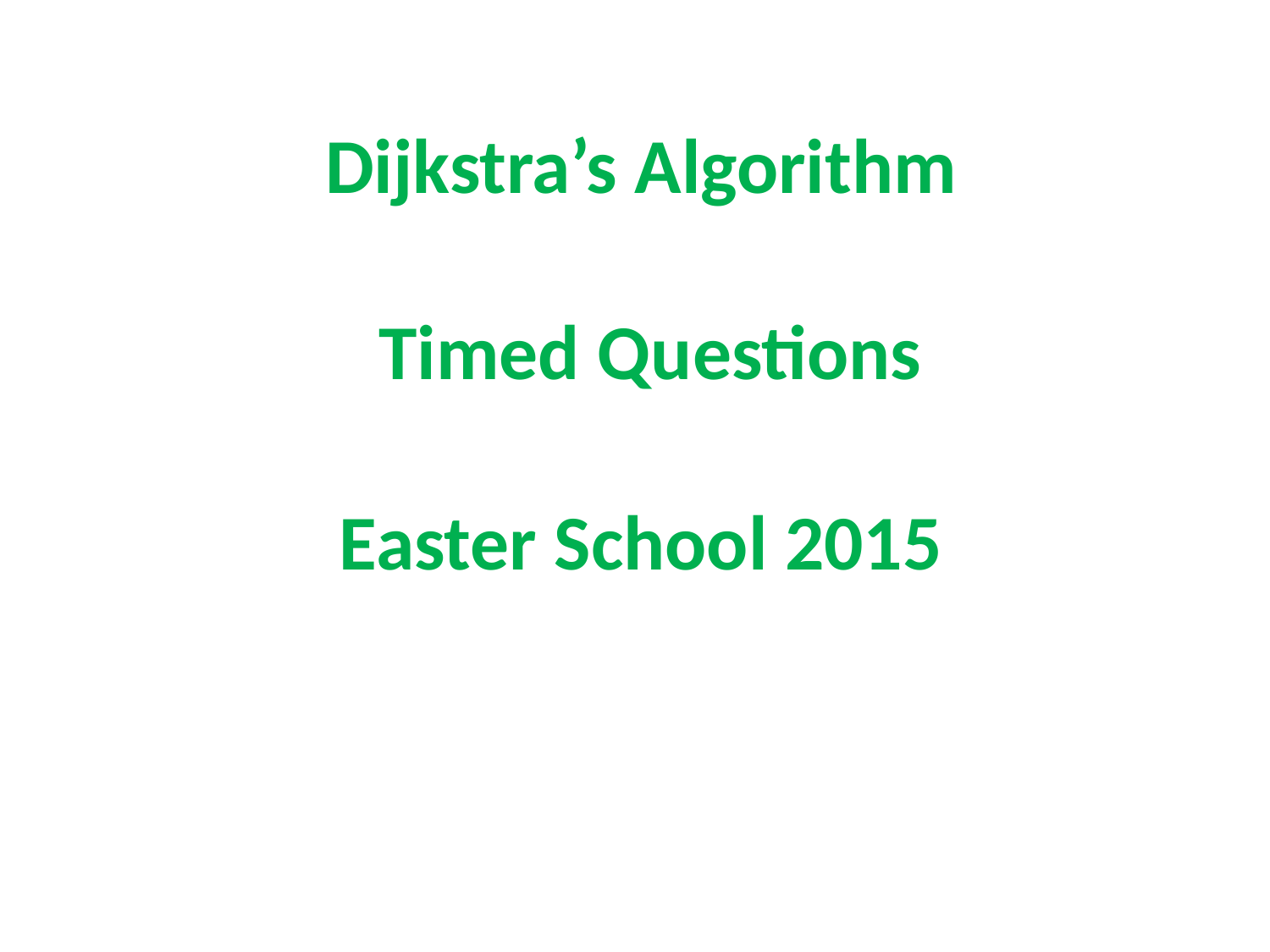

Dijkstra’s Algorithm
Timed Questions
Easter School 2015